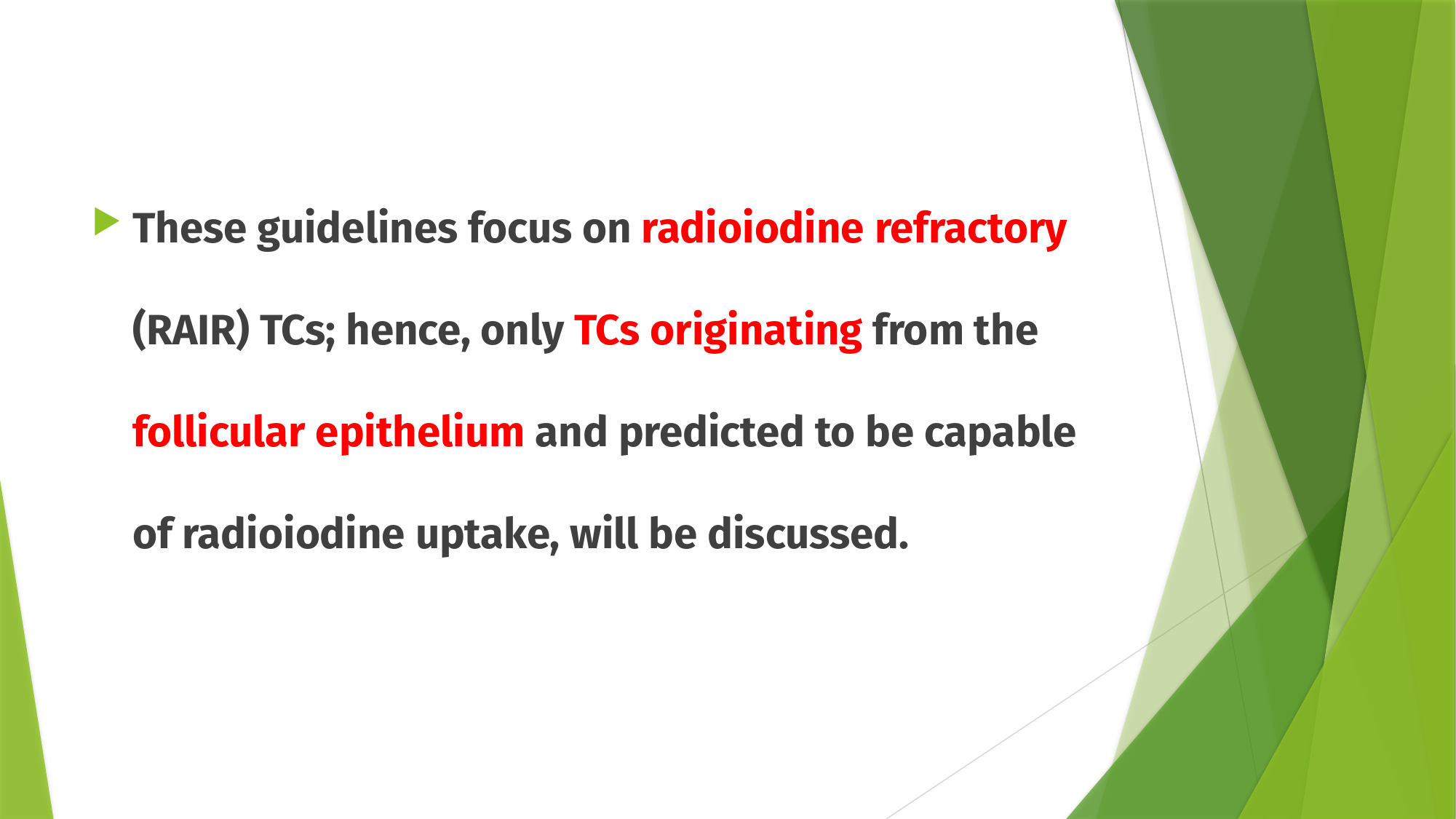

#
These guidelines focus on radioiodine refractory (RAIR) TCs; hence, only TCs originating from the follicular epithelium and predicted to be capable of radioiodine uptake, will be discussed.